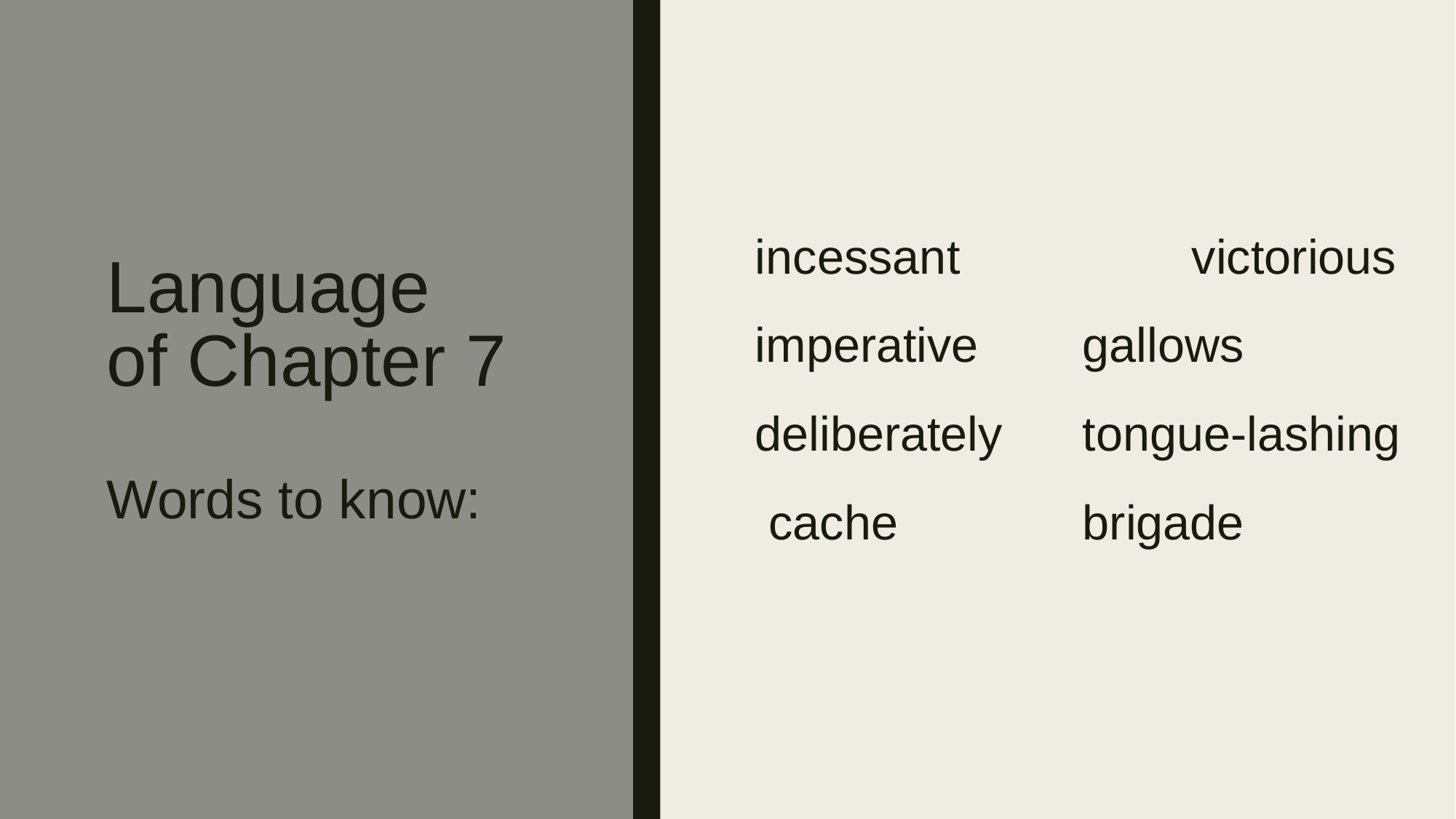

incessant 		victorious
imperative 	gallows
deliberately 	tongue-lashing
 cache 		brigade
# Language of Chapter 7 Words to know: